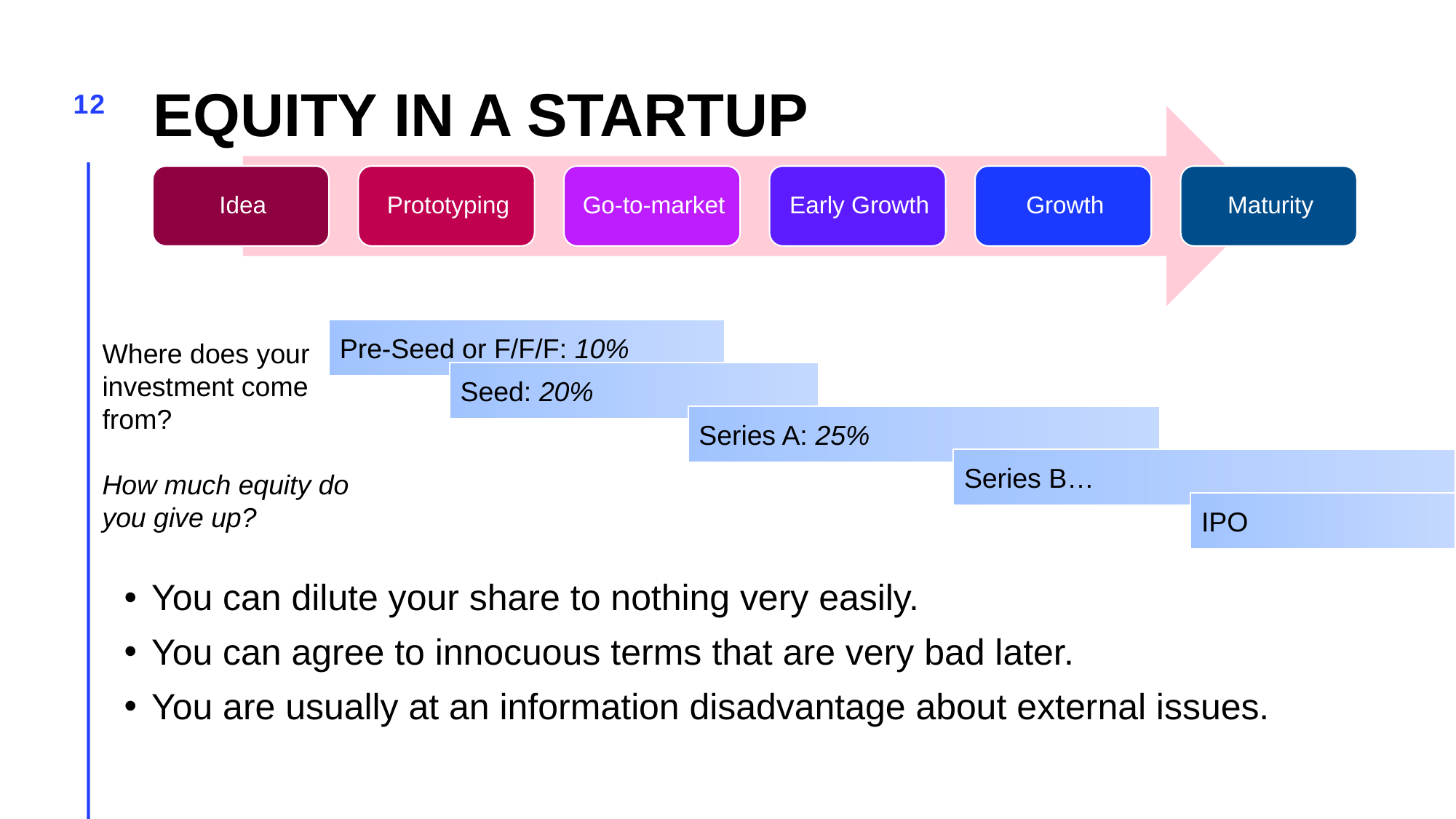

# Equity in a startup
12
Idea
Prototyping
Go-to-market
Early Growth
Growth
Maturity
Pre-Seed or F/F/F: 10%
Where does your investment come from?

How much equity do you give up?
Seed: 20%
Series A: 25%
Series B…
IPO

You can dilute your share to nothing very easily.
You can agree to innocuous terms that are very bad later.
You are usually at an information disadvantage about external issues.